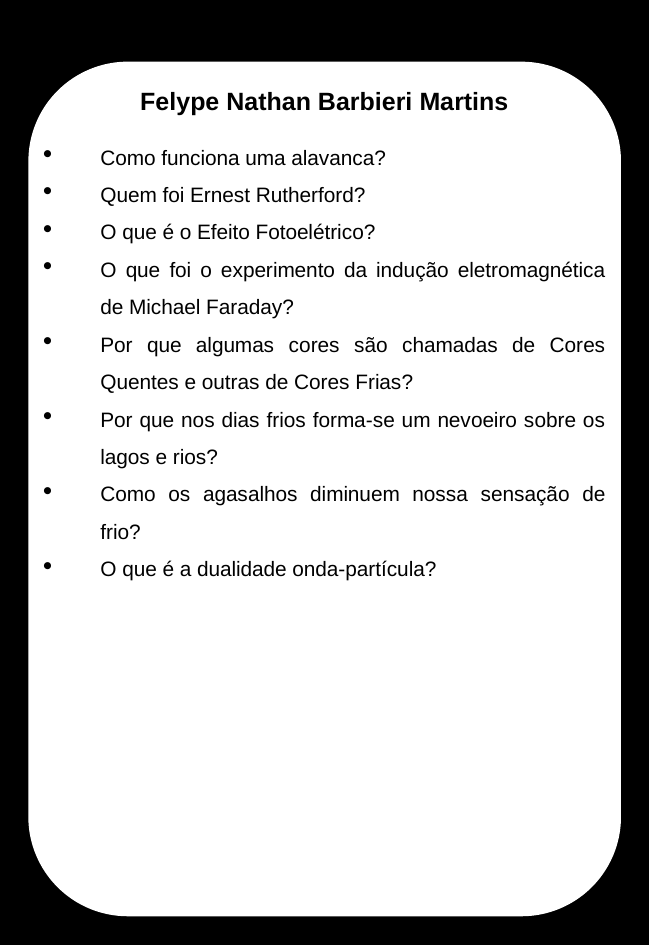

Felype Nathan Barbieri Martins
Como funciona uma alavanca?
Quem foi Ernest Rutherford?
O que é o Efeito Fotoelétrico?
O que foi o experimento da indução eletromagnética de Michael Faraday?
Por que algumas cores são chamadas de Cores Quentes e outras de Cores Frias?
Por que nos dias frios forma-se um nevoeiro sobre os lagos e rios?
Como os agasalhos diminuem nossa sensação de frio?
O que é a dualidade onda-partícula?